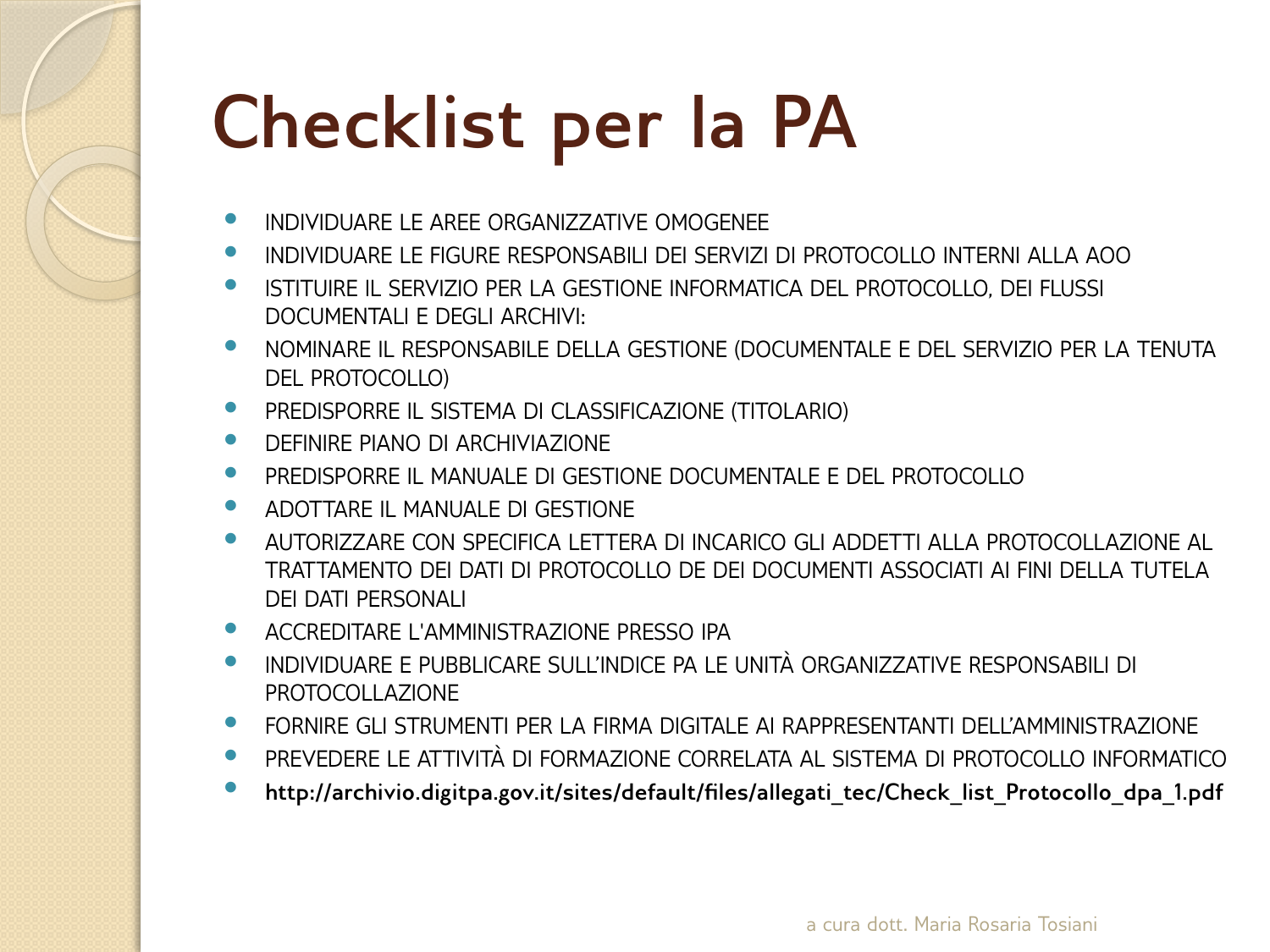

# Checklist per la PA
INDIVIDUARE LE AREE ORGANIZZATIVE OMOGENEE
INDIVIDUARE LE FIGURE RESPONSABILI DEI SERVIZI DI PROTOCOLLO INTERNI ALLA AOO
ISTITUIRE IL SERVIZIO PER LA GESTIONE INFORMATICA DEL PROTOCOLLO, DEI FLUSSI DOCUMENTALI E DEGLI ARCHIVI:
NOMINARE IL RESPONSABILE DELLA GESTIONE (DOCUMENTALE E DEL SERVIZIO PER LA TENUTA DEL PROTOCOLLO)
PREDISPORRE IL SISTEMA DI CLASSIFICAZIONE (TITOLARIO)
DEFINIRE PIANO DI ARCHIVIAZIONE
PREDISPORRE IL MANUALE DI GESTIONE DOCUMENTALE E DEL PROTOCOLLO
ADOTTARE IL MANUALE DI GESTIONE
AUTORIZZARE CON SPECIFICA LETTERA DI INCARICO GLI ADDETTI ALLA PROTOCOLLAZIONE AL TRATTAMENTO DEI DATI DI PROTOCOLLO DE DEI DOCUMENTI ASSOCIATI AI FINI DELLA TUTELA DEI DATI PERSONALI
ACCREDITARE L'AMMINISTRAZIONE PRESSO IPA
INDIVIDUARE E PUBBLICARE SULL’INDICE PA LE UNITÀ ORGANIZZATIVE RESPONSABILI DI PROTOCOLLAZIONE
FORNIRE GLI STRUMENTI PER LA FIRMA DIGITALE AI RAPPRESENTANTI DELL’AMMINISTRAZIONE
PREVEDERE LE ATTIVITÀ DI FORMAZIONE CORRELATA AL SISTEMA DI PROTOCOLLO INFORMATICO
http://archivio.digitpa.gov.it/sites/default/files/allegati_tec/Check_list_Protocollo_dpa_1.pdf
a cura dott. Maria Rosaria Tosiani